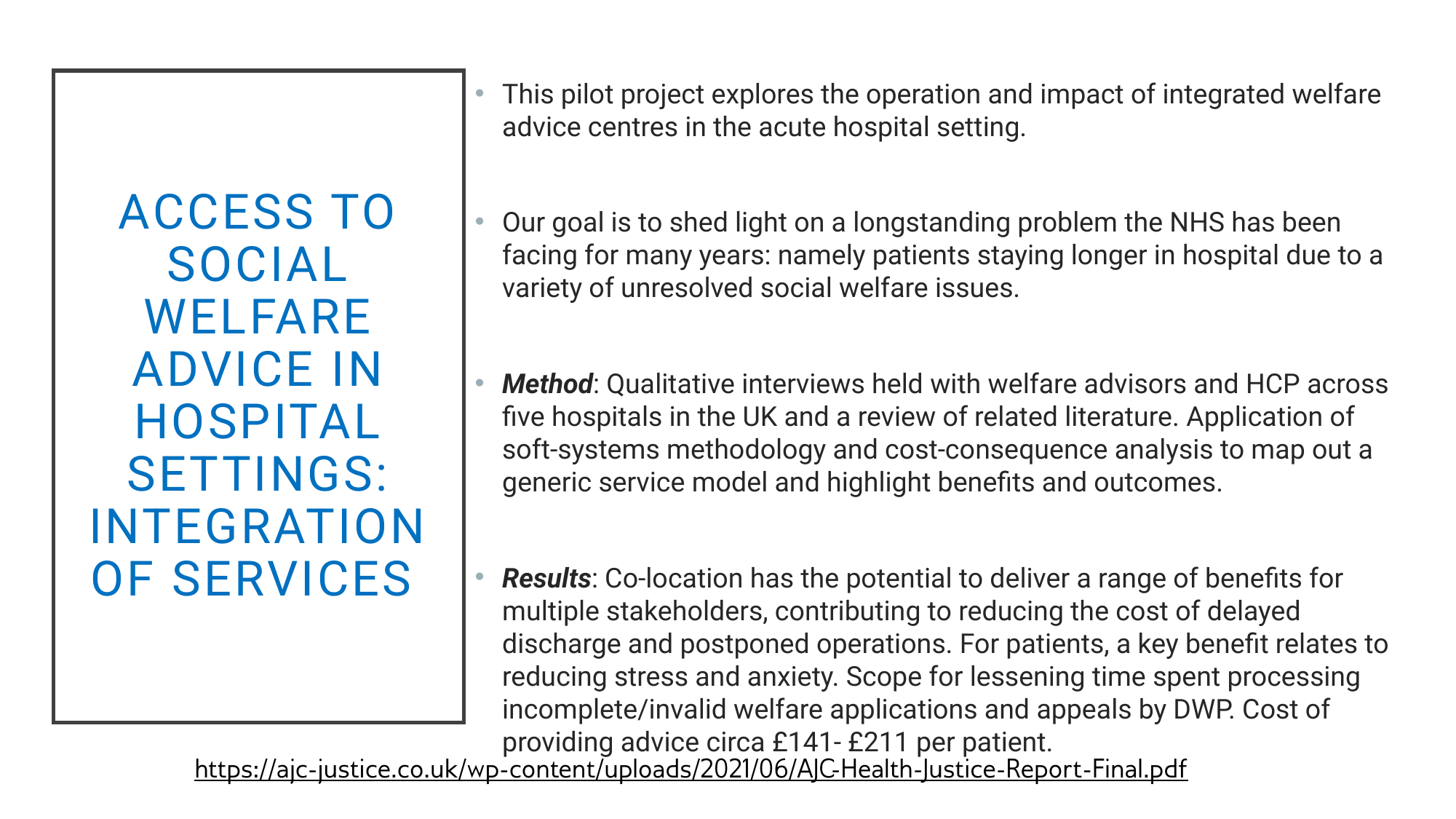

# Access to social welfare advice in hospital settings: integration of services
This pilot project explores the operation and impact of integrated welfare advice centres in the acute hospital setting.

Our goal is to shed light on a longstanding problem the NHS has been facing for many years: namely patients staying longer in hospital due to a variety of unresolved social welfare issues.

Method: Qualitative interviews held with welfare advisors and HCP across five hospitals in the UK and a review of related literature. Application of soft-systems methodology and cost-consequence analysis to map out a generic service model and highlight benefits and outcomes.

Results: Co-location has the potential to deliver a range of benefits for multiple stakeholders, contributing to reducing the cost of delayed discharge and postponed operations. For patients, a key benefit relates to reducing stress and anxiety. Scope for lessening time spent processing incomplete/invalid welfare applications and appeals by DWP. Cost of providing advice circa £141- £211 per patient.

https://ajc-justice.co.uk/wp-content/uploads/2021/06/AJC-Health-Justice-Report-Final.pdf